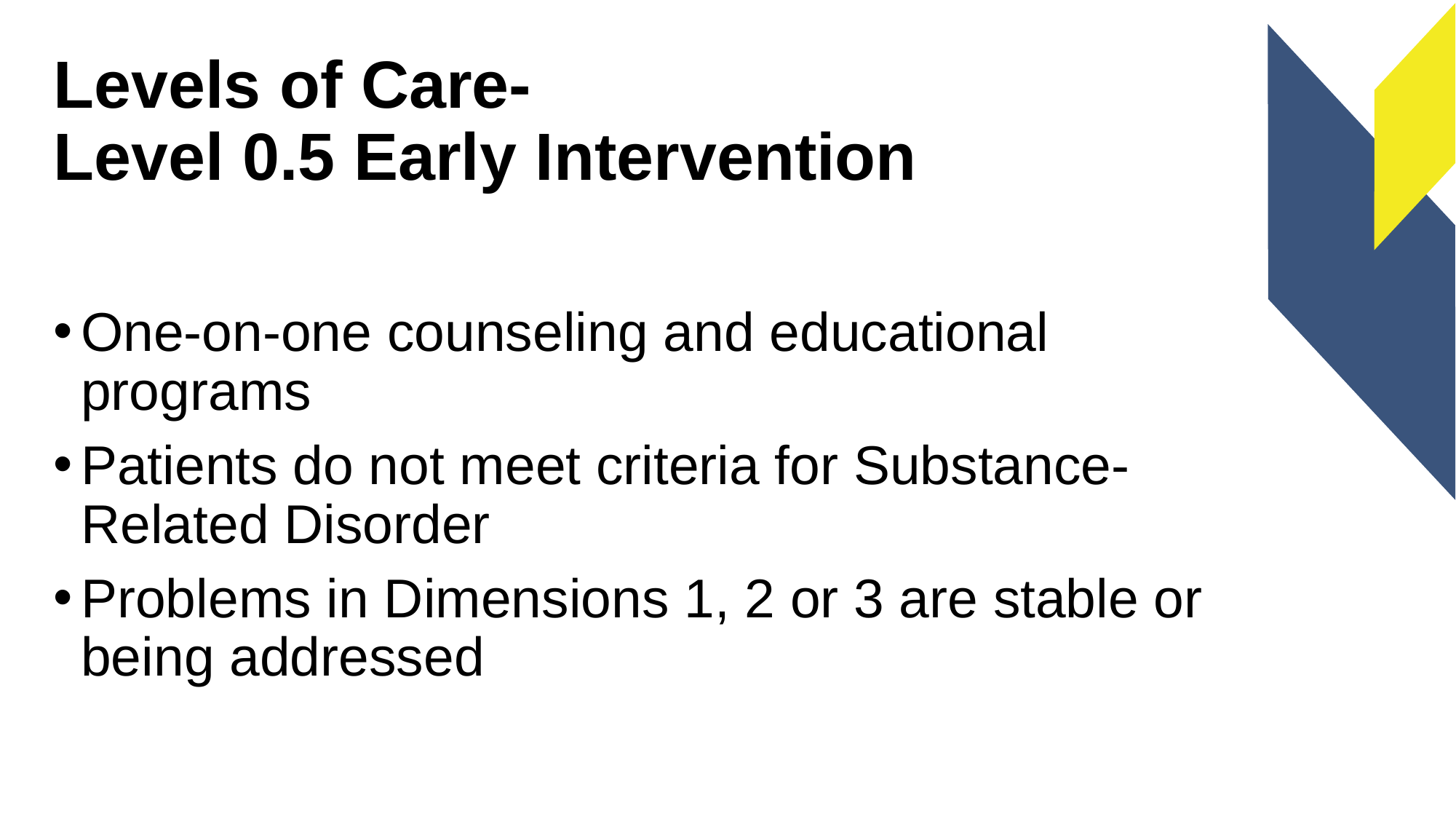

# Levels of Care- Level 0.5 Early Intervention

One-on-one counseling and educational programs
Patients do not meet criteria for Substance-Related Disorder
Problems in Dimensions 1, 2 or 3 are stable or being addressed